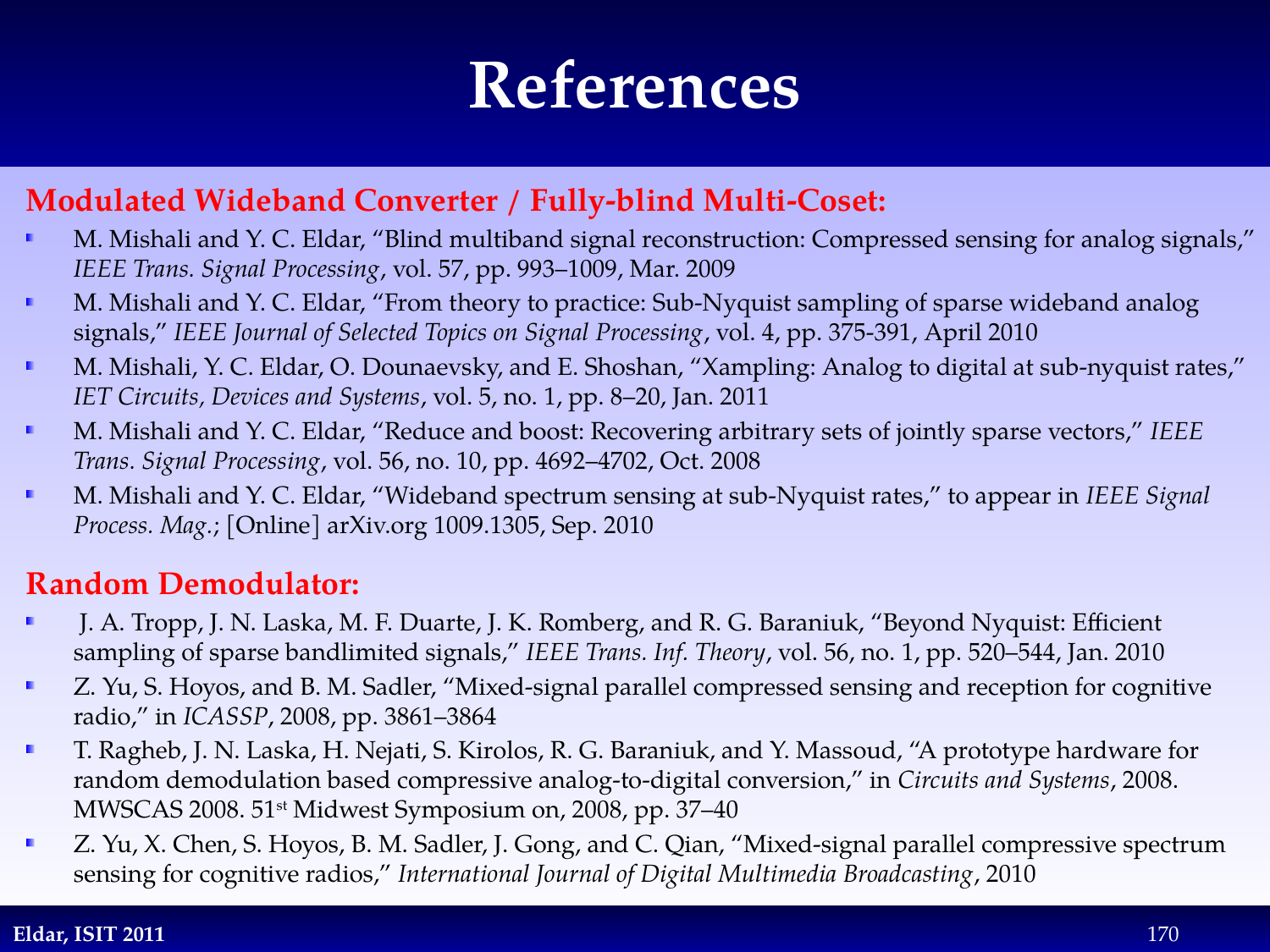

# References
Modulated Wideband Converter / Fully-blind Multi-Coset:
M. Mishali and Y. C. Eldar, “Blind multiband signal reconstruction: Compressed sensing for analog signals,” IEEE Trans. Signal Processing, vol. 57, pp. 993–1009, Mar. 2009
M. Mishali and Y. C. Eldar, “From theory to practice: Sub-Nyquist sampling of sparse wideband analog signals,” IEEE Journal of Selected Topics on Signal Processing, vol. 4, pp. 375-391, April 2010
M. Mishali, Y. C. Eldar, O. Dounaevsky, and E. Shoshan, “Xampling: Analog to digital at sub-nyquist rates,” IET Circuits, Devices and Systems, vol. 5, no. 1, pp. 8–20, Jan. 2011
M. Mishali and Y. C. Eldar, “Reduce and boost: Recovering arbitrary sets of jointly sparse vectors,” IEEE Trans. Signal Processing, vol. 56, no. 10, pp. 4692–4702, Oct. 2008
M. Mishali and Y. C. Eldar, “Wideband spectrum sensing at sub-Nyquist rates,” to appear in IEEE Signal Process. Mag.; [Online] arXiv.org 1009.1305, Sep. 2010
Random Demodulator:
 J. A. Tropp, J. N. Laska, M. F. Duarte, J. K. Romberg, and R. G. Baraniuk, “Beyond Nyquist: Efficient sampling of sparse bandlimited signals,” IEEE Trans. Inf. Theory, vol. 56, no. 1, pp. 520–544, Jan. 2010
Z. Yu, S. Hoyos, and B. M. Sadler, “Mixed-signal parallel compressed sensing and reception for cognitive radio,” in ICASSP, 2008, pp. 3861–3864
T. Ragheb, J. N. Laska, H. Nejati, S. Kirolos, R. G. Baraniuk, and Y. Massoud, “A prototype hardware for random demodulation based compressive analog-to-digital conversion,” in Circuits and Systems, 2008. MWSCAS 2008. 51st Midwest Symposium on, 2008, pp. 37–40
Z. Yu, X. Chen, S. Hoyos, B. M. Sadler, J. Gong, and C. Qian, “Mixed-signal parallel compressive spectrum
sensing for cognitive radios,” International Journal of Digital Multimedia Broadcasting, 2010